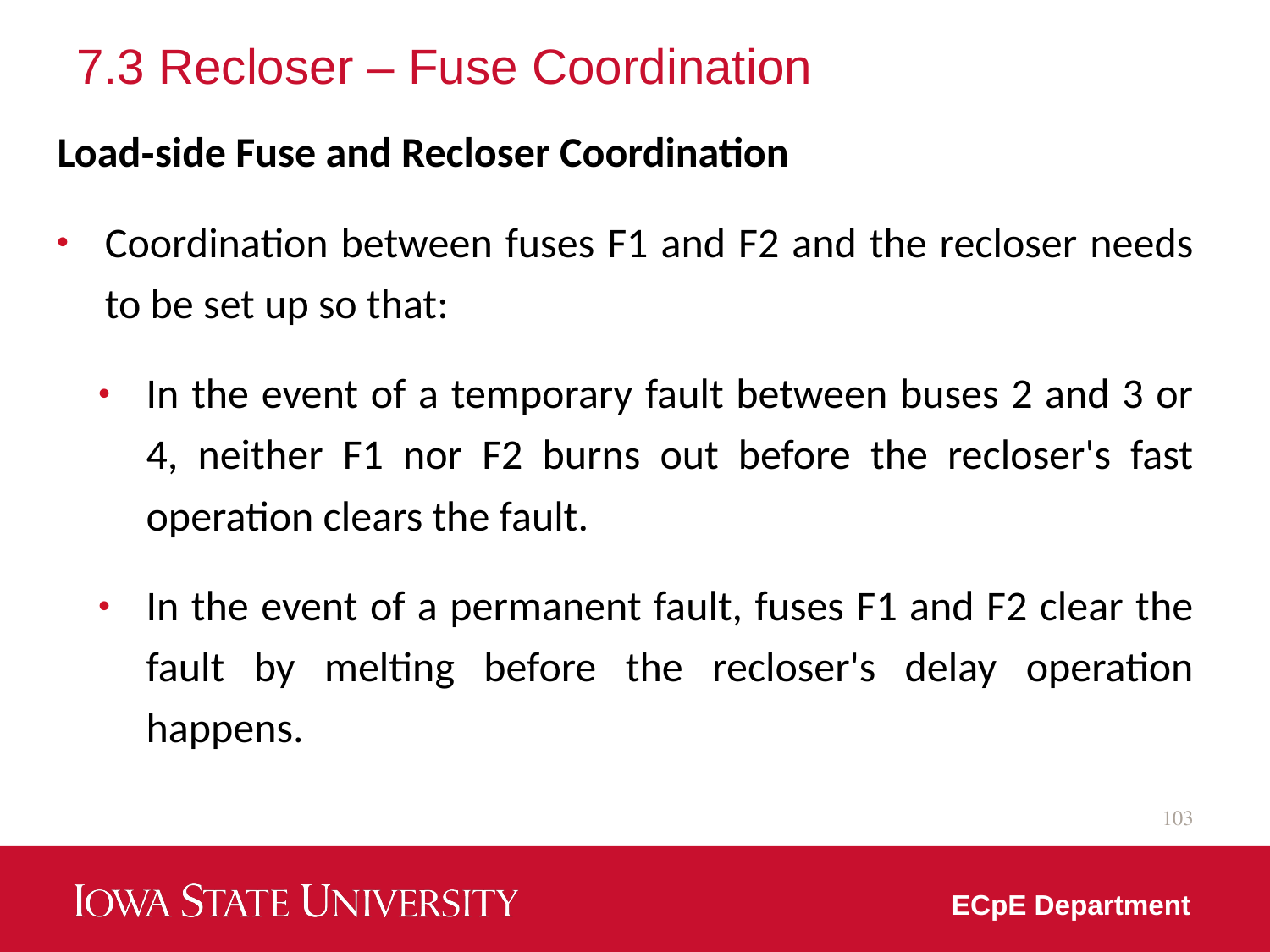

# 7.3 Recloser – Fuse Coordination
Load‐side Fuse and Recloser Coordination
Coordination between fuses F1 and F2 and the recloser needs to be set up so that:
In the event of a temporary fault between buses 2 and 3 or 4, neither F1 nor F2 burns out before the recloser's fast operation clears the fault.
In the event of a permanent fault, fuses F1 and F2 clear the fault by melting before the recloser's delay operation happens.
103
ECpE Department